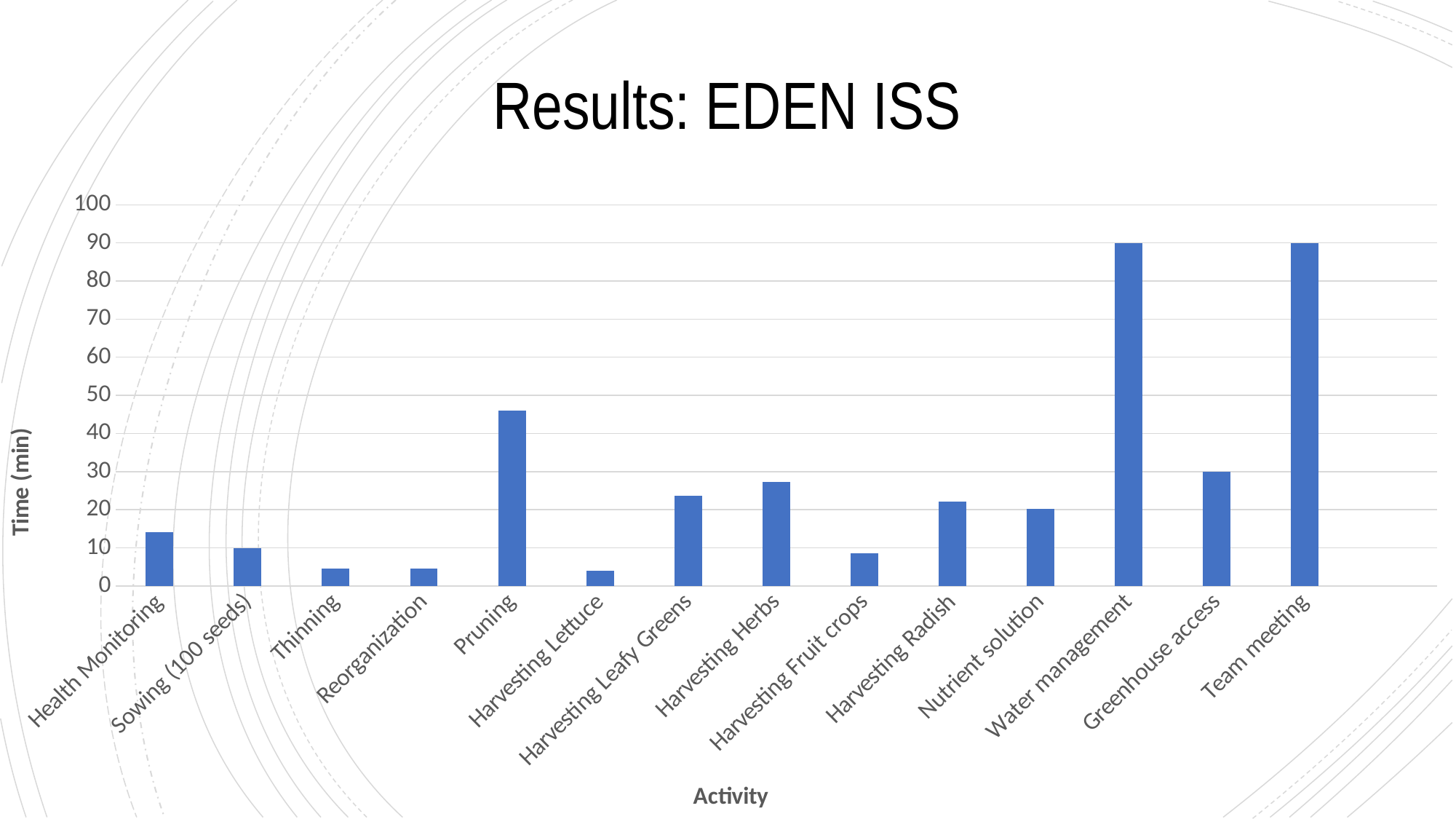

Results: EDEN ISS

### Chart

| Category |  |
|---|---|
| Health Monitoring | 14.17 |
| Sowing (100 seeds) | 10.0 |
| Thinning | 4.6 |
| Reorganization | 4.58 |
| Pruning | 46.0 |
| Harvesting Lettuce | 3.97 |
| Harvesting Leafy Greens | 23.67 |
| Harvesting Herbs | 27.32 |
| Harvesting Fruit crops | 8.5 |
| Harvesting Radish | 22.05 |
| Nutrient solution | 20.17 |
| Water management | 90.0 |
| Greenhouse access | 30.0 |
| Team meeting | 90.0 |